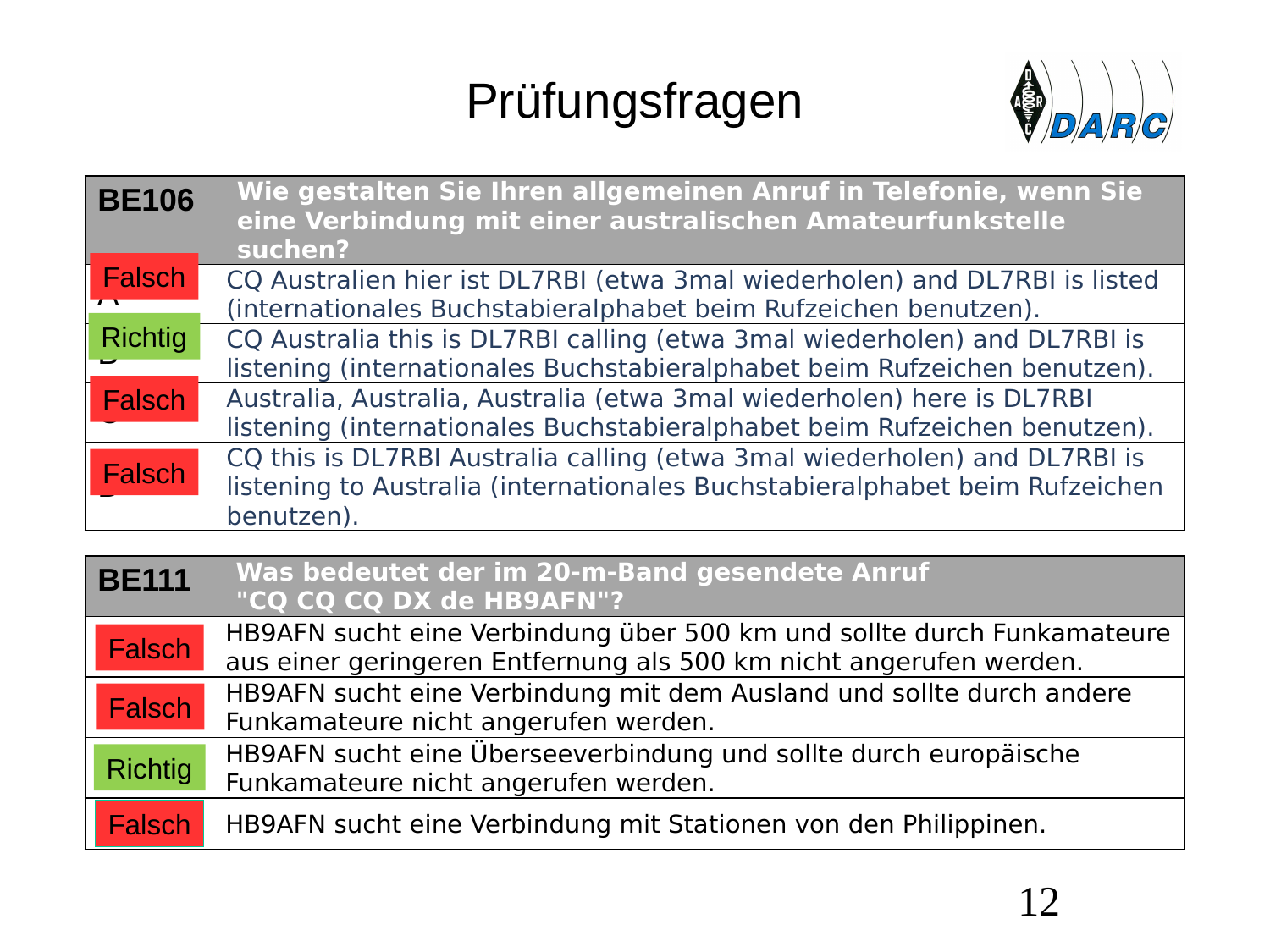

# Prüfungsfragen
| BE106 | Wie gestalten Sie Ihren allgemeinen Anruf in Telefonie, wenn Sie eine Verbindung mit einer australischen Amateurfunkstelle suchen? |
| --- | --- |
| A | CQ Australien hier ist DL7RBI (etwa 3mal wiederholen) and DL7RBI is listed (internationales Buchstabieralphabet beim Rufzeichen benutzen). |
| B | CQ Australia this is DL7RBI calling (etwa 3mal wiederholen) and DL7RBI is listening (internationales Buchstabieralphabet beim Rufzeichen benutzen). |
| C | Australia, Australia, Australia (etwa 3mal wiederholen) here is DL7RBI listening (internationales Buchstabieralphabet beim Rufzeichen benutzen). |
| D | CQ this is DL7RBI Australia calling (etwa 3mal wiederholen) and DL7RBI is listening to Australia (internationales Buchstabieralphabet beim Rufzeichen benutzen). |
Falsch

Richtig

Falsch

Falsch

| BE111 | Was bedeutet der im 20-m-Band gesendete Anruf "CQ CQ CQ DX de HB9AFN"? |
| --- | --- |
| A | HB9AFN sucht eine Verbindung über 500 km und sollte durch Funkamateure aus einer geringeren Entfernung als 500 km nicht angerufen werden. |
| B | HB9AFN sucht eine Verbindung mit dem Ausland und sollte durch andere Funkamateure nicht angerufen werden. |
| C | HB9AFN sucht eine Überseeverbindung und sollte durch europäische Funkamateure nicht angerufen werden. |
| D | HB9AFN sucht eine Verbindung mit Stationen von den Philippinen. |
Falsch

Falsch

Richtig

Falsch

12